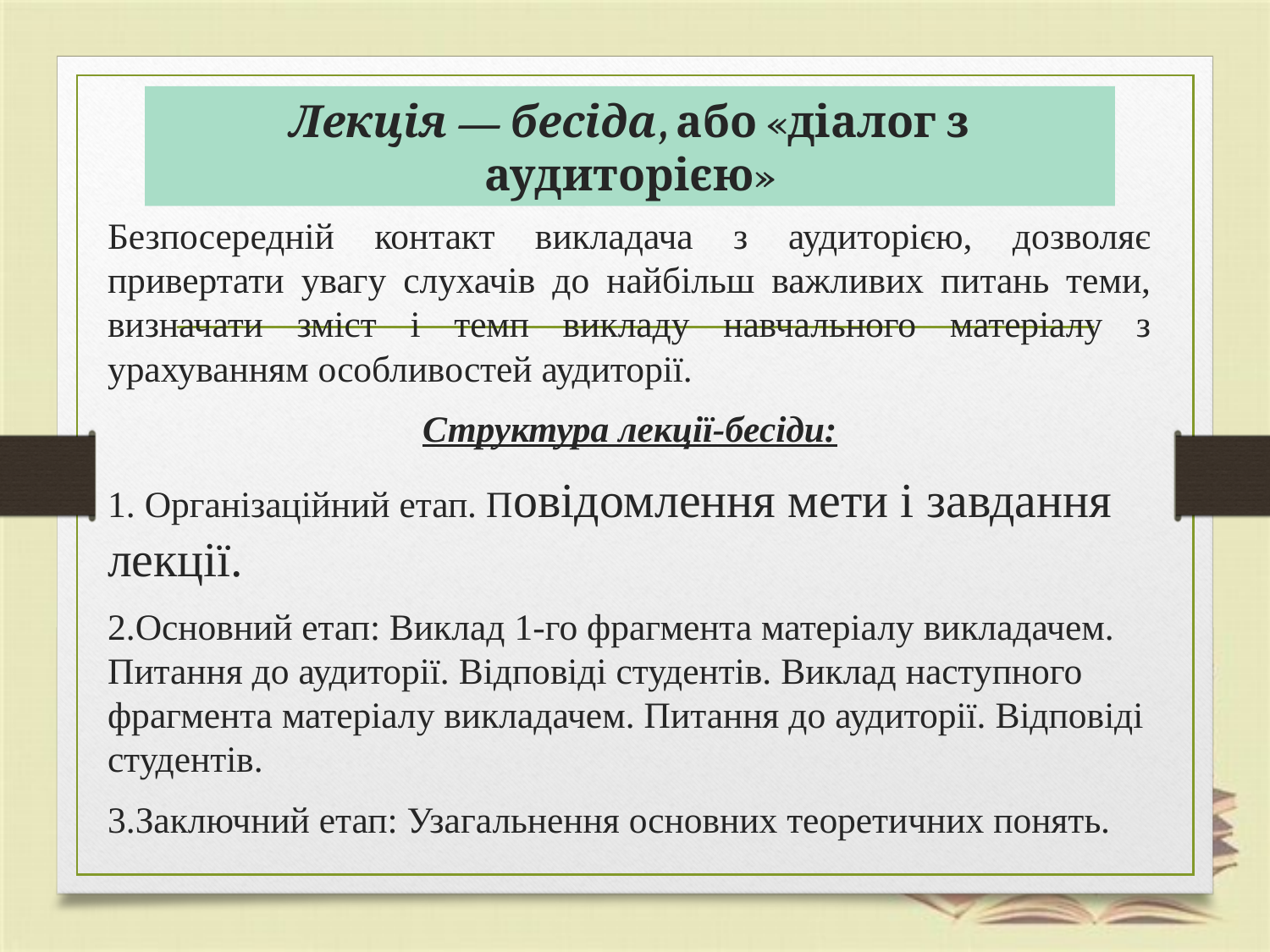

# Лекція — бесіда, або «діалог з аудиторією»
Безпосередній контакт викладача з аудиторією, дозволяє привертати увагу слухачів до найбільш важливих питань теми, визначати зміст і темп викладу навчального матеріалу з урахуванням особливостей аудиторії.
Структура лекції-бесіди:
1. Організаційний етап. Повідомлення мети і завдання лекції.
2.Основний етап: Виклад 1-го фрагмента матеріалу викладачем. Питання до аудиторії. Відповіді студентів. Виклад наступного фрагмента матеріалу викладачем. Питання до аудиторії. Відповіді студентів.
3.Заключний етап: Узагальнення основних теоретичних понять.